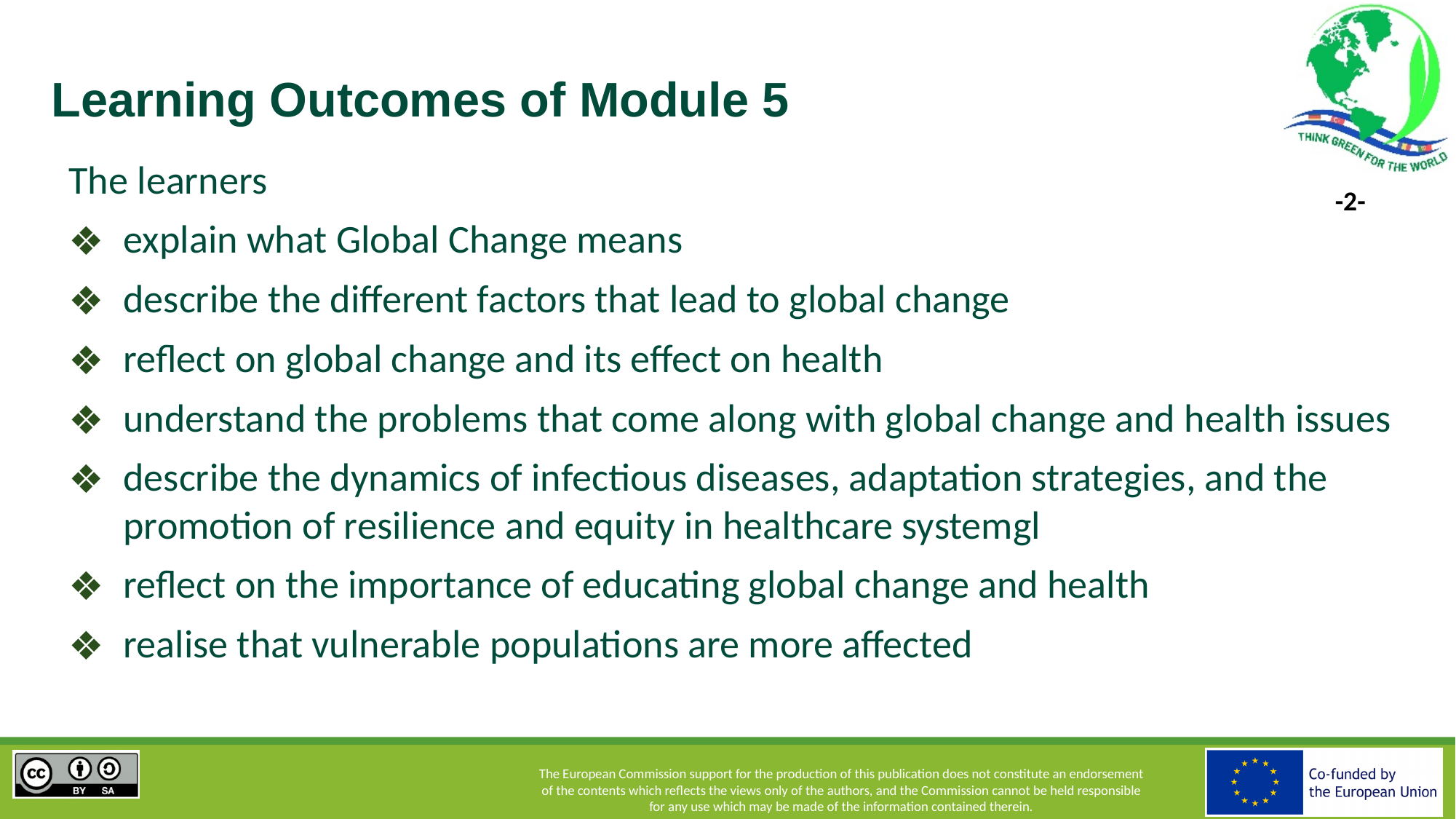

# Learning Outcomes of Module 5

The learners
explain what Global Change means
describe the different factors that lead to global change
reflect on global change and its effect on health
understand the problems that come along with global change and health issues
describe the dynamics of infectious diseases, adaptation strategies, and the promotion of resilience and equity in healthcare systemgl
reflect on the importance of educating global change and health
realise that vulnerable populations are more affected